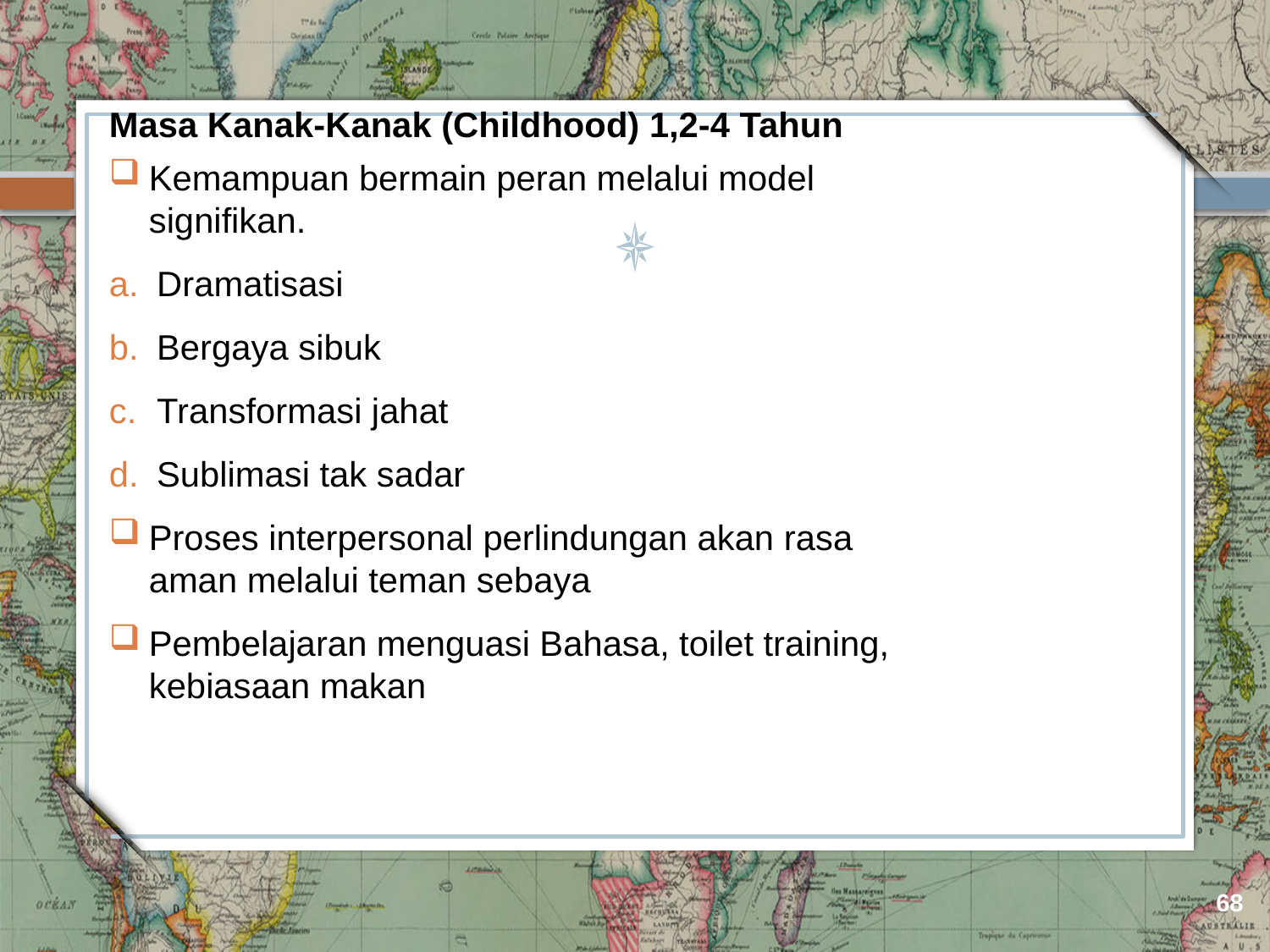

Masa Kanak-Kanak (Childhood) 1,2-4 Tahun
Kemampuan bermain peran melalui model signifikan.
Dramatisasi
Bergaya sibuk
Transformasi jahat
Sublimasi tak sadar
Proses interpersonal perlindungan akan rasa aman melalui teman sebaya
Pembelajaran menguasi Bahasa, toilet training, kebiasaan makan
68